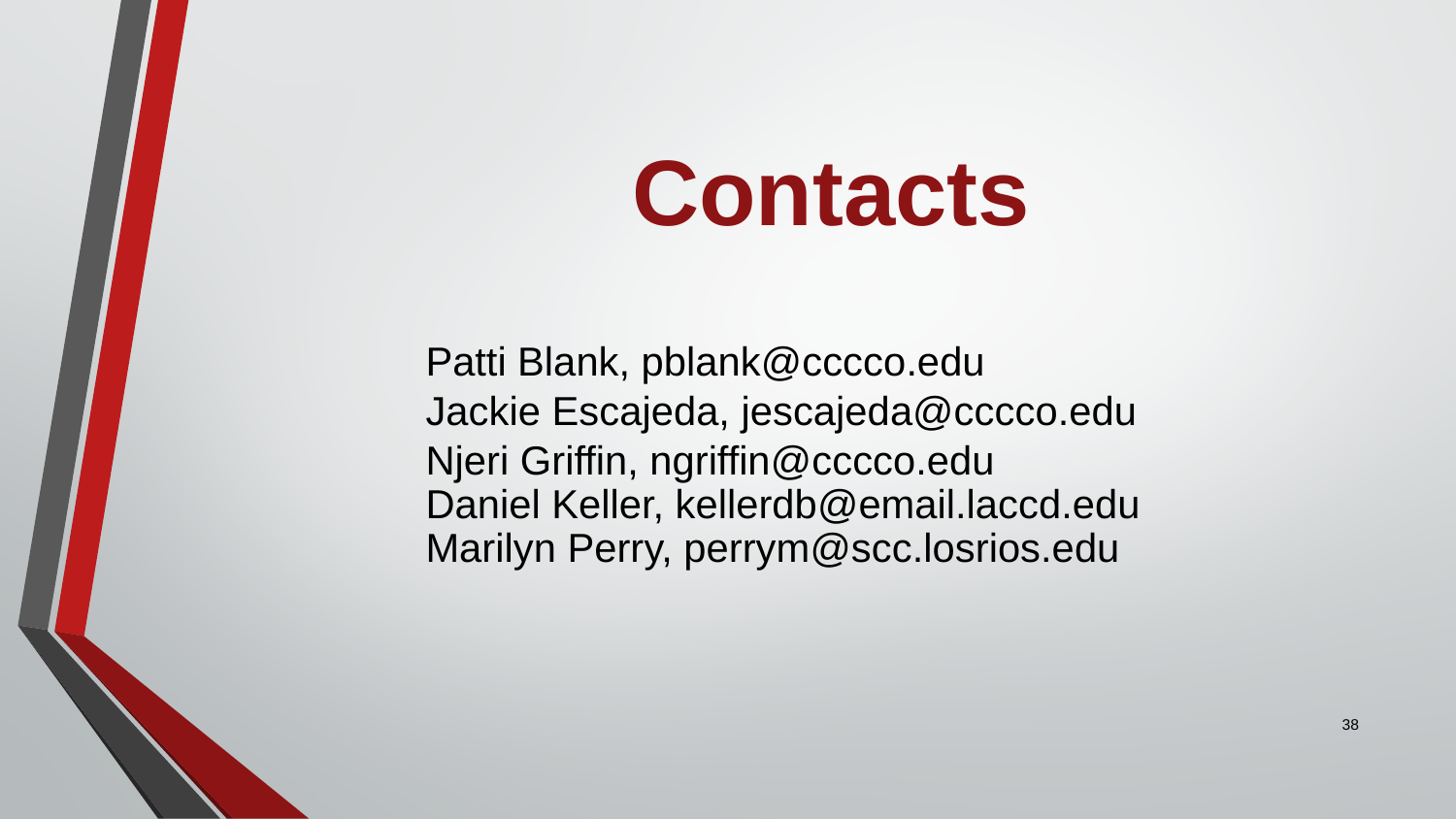

# Contacts

Patti Blank, pblank@cccco.edu
Jackie Escajeda, jescajeda@cccco.edu
Njeri Griffin, ngriffin@cccco.edu
Daniel Keller, kellerdb@email.laccd.edu
Marilyn Perry, perrym@scc.losrios.edu

38